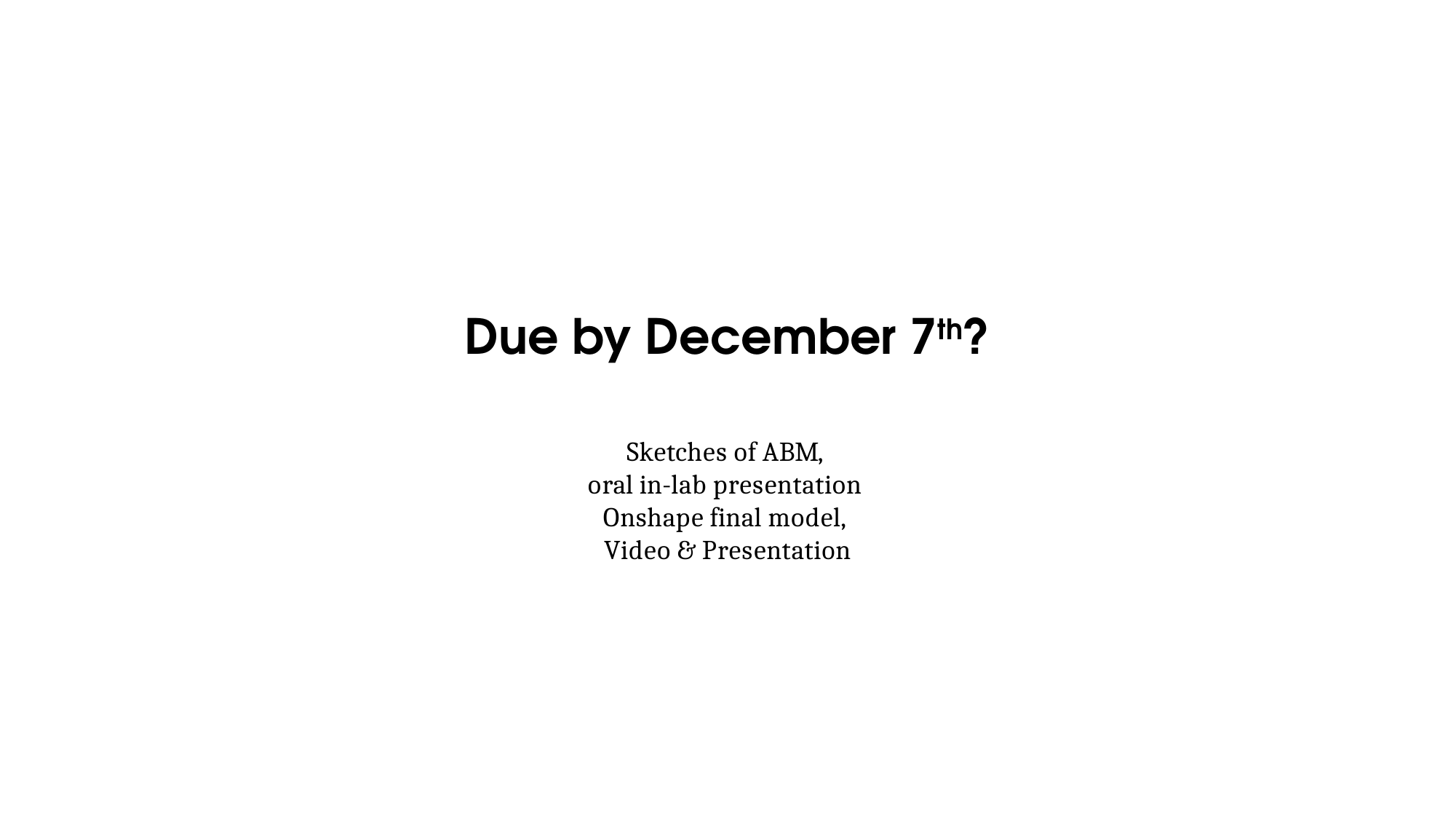

Due by December 7th?

Sketches of ABM,
oral in-lab presentation
Onshape final model,
Video & Presentation